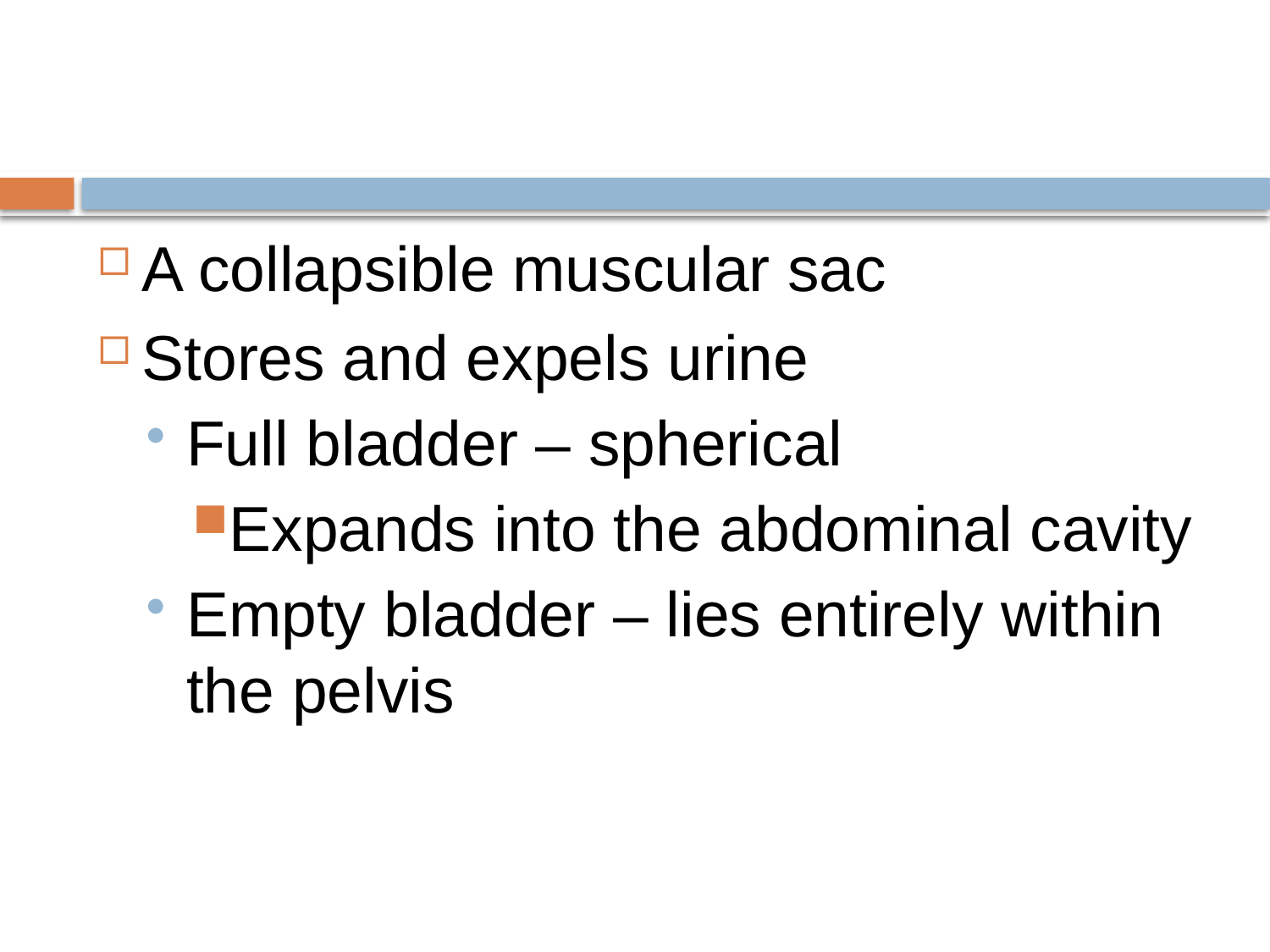

#
A collapsible muscular sac
Stores and expels urine
Full bladder – spherical
Expands into the abdominal cavity
Empty bladder – lies entirely within the pelvis